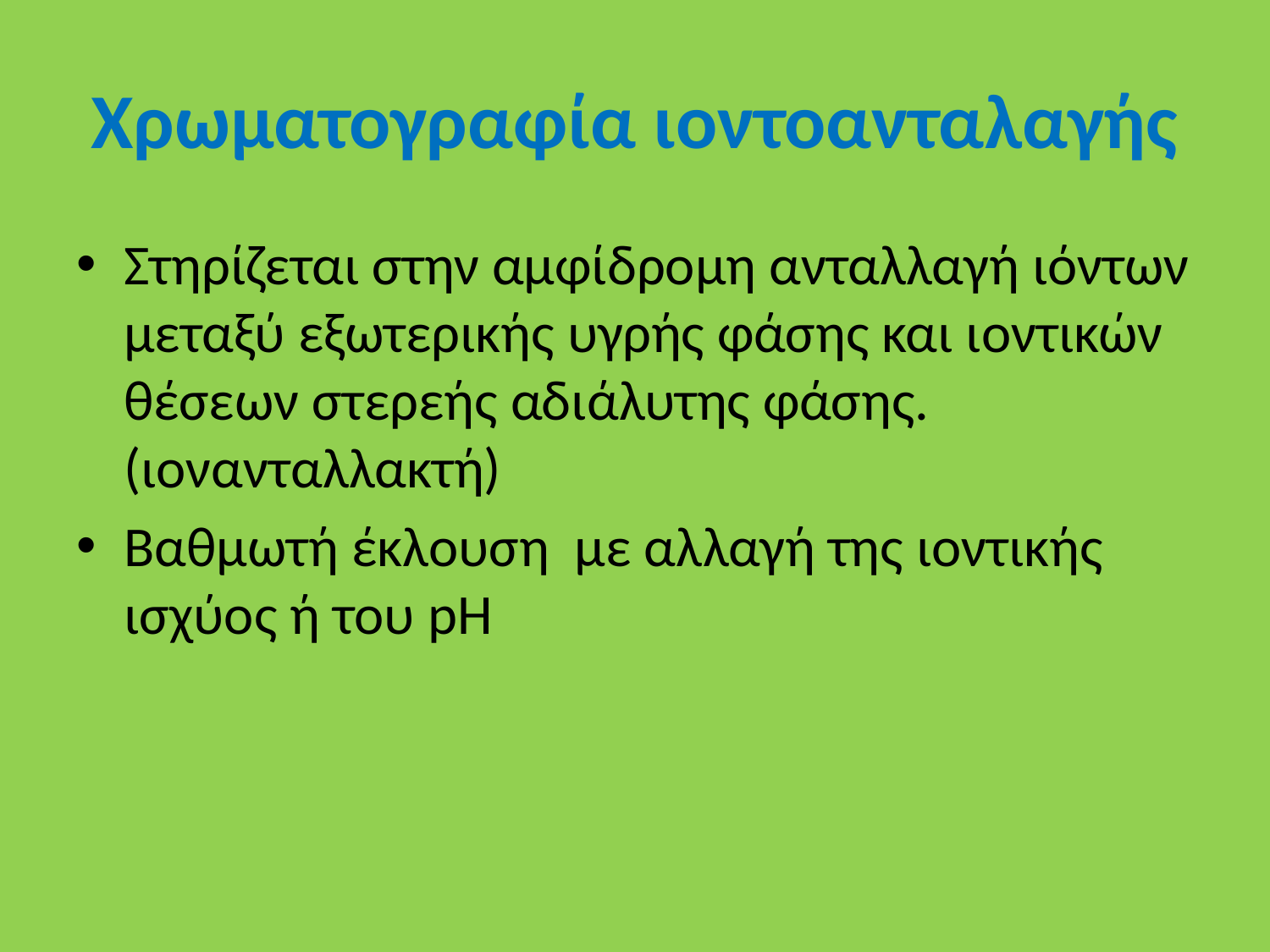

# Χρωματογραφία ιοντοανταλαγής
Στηρίζεται στην αμφίδρομη ανταλλαγή ιόντων μεταξύ εξωτερικής υγρής φάσης και ιοντικών θέσεων στερεής αδιάλυτης φάσης. (ιονανταλλακτή)
Βαθμωτή έκλουση  με αλλαγή της ιοντικής ισχύος ή του pH